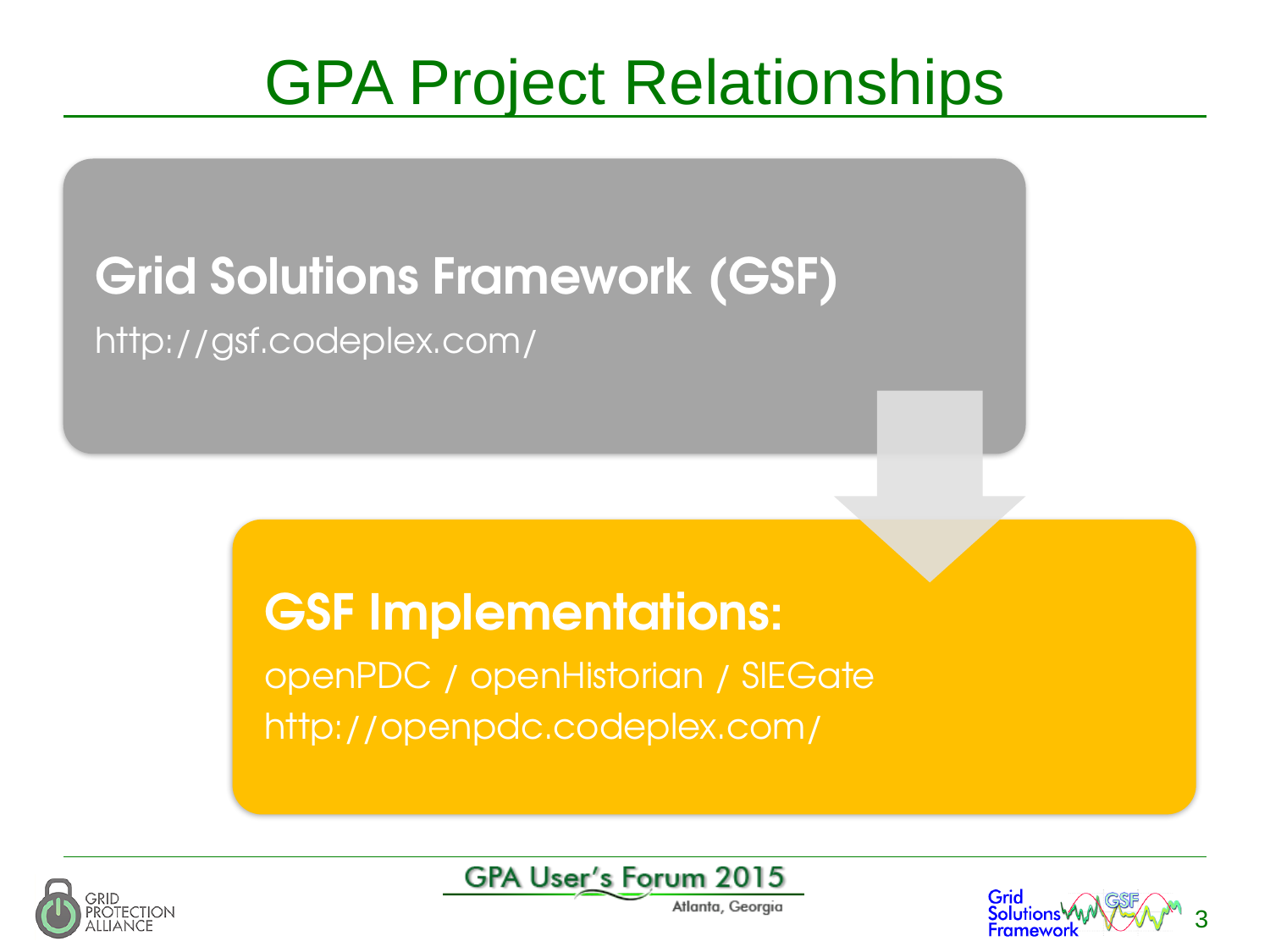

# GPA Project Relationships
Grid Solutions Framework (GSF)
http://gsf.codeplex.com/
GSF Implementations:
openPDC / openHistorian / SIEGate
http://openpdc.codeplex.com/